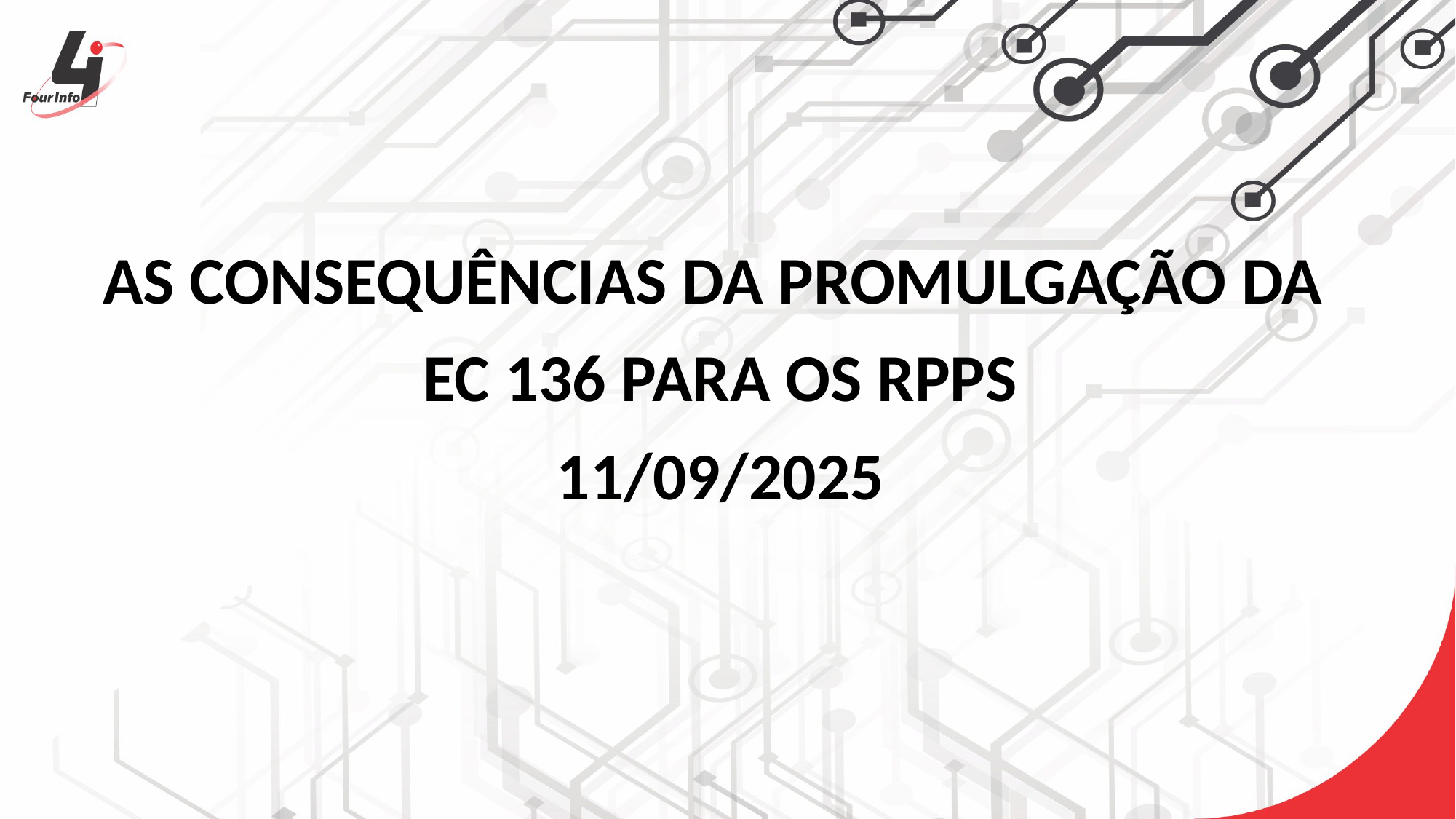

AS CONSEQUÊNCIAS DA PROMULGAÇÃO DA
EC 136 PARA OS RPPS
11/09/2025